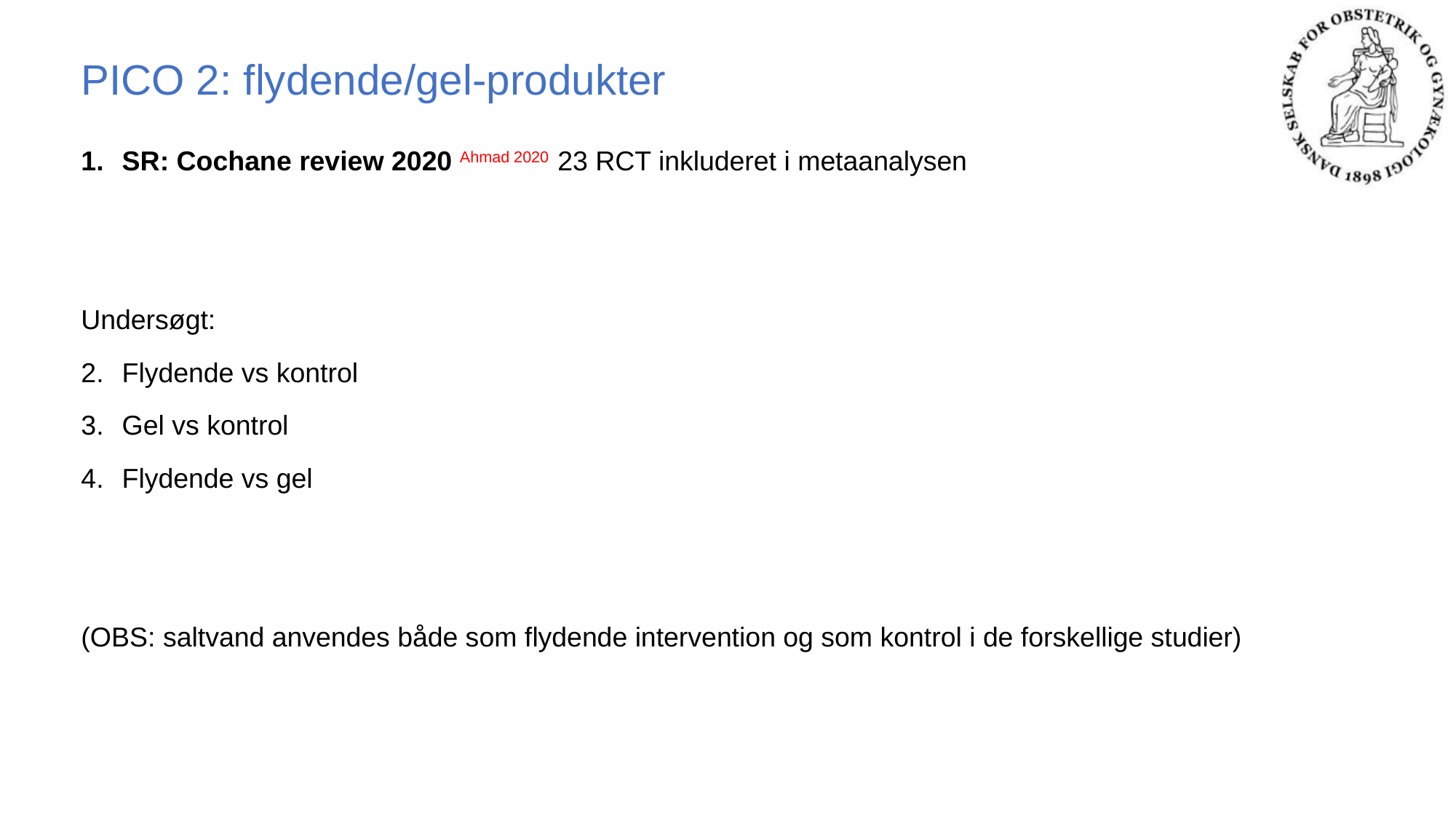

# PICO 2: flydende/gel-produkter
SR: Cochane review 2020 Ahmad 2020  23 RCT inkluderet i metaanalysen

Undersøgt:
Flydende vs kontrol
Gel vs kontrol
Flydende vs gel

(OBS: saltvand anvendes både som flydende intervention og som kontrol i de forskellige studier)